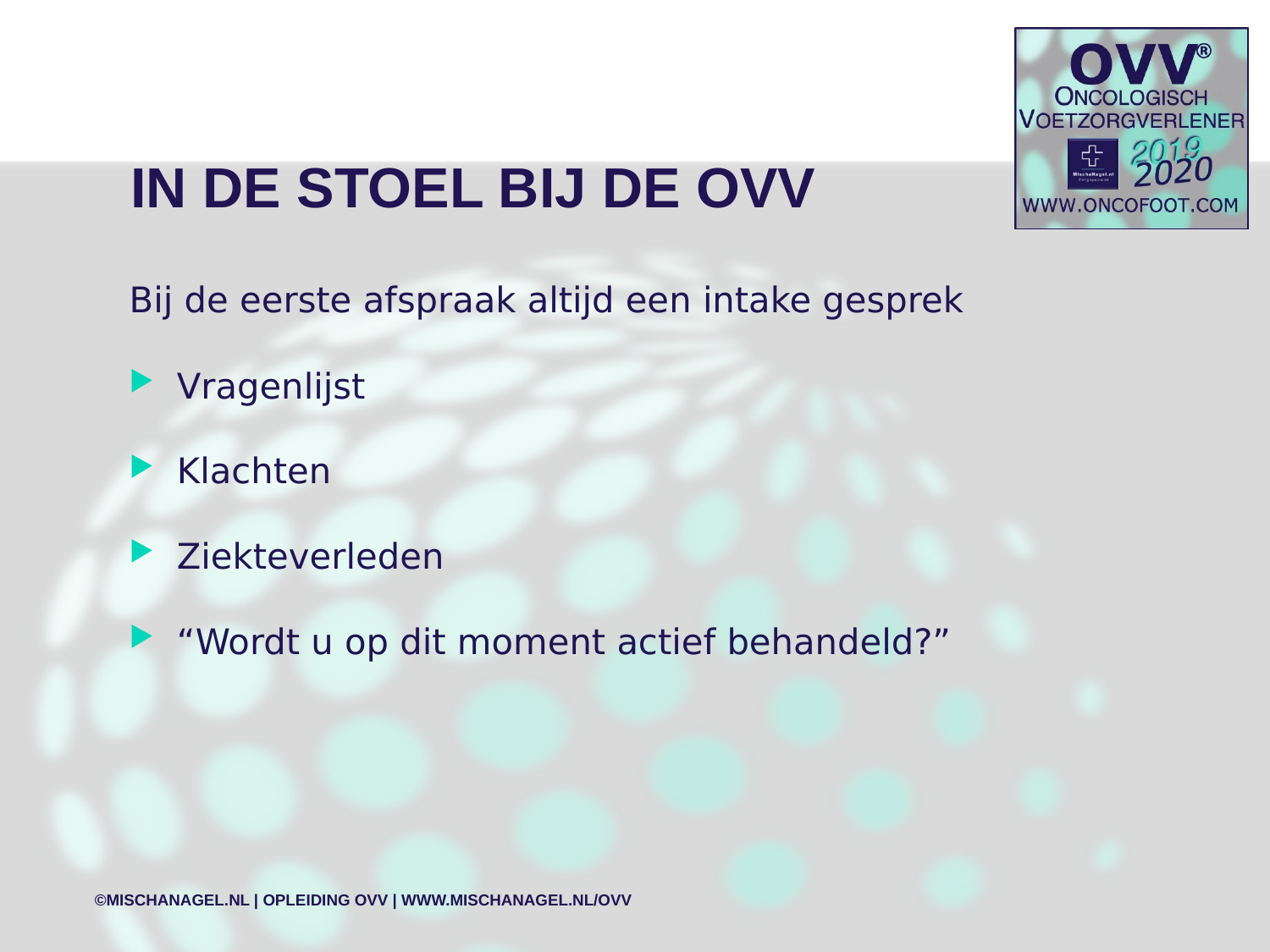

# IN DE STOEL BIJ DE OVV
Bij de eerste afspraak altijd een intake gesprek
Vragenlijst
Klachten
Ziekteverleden
“Wordt u op dit moment actief behandeld?”

©MischaNagel.nl | Opleiding OVV | www.mischanagel.nl/ovv